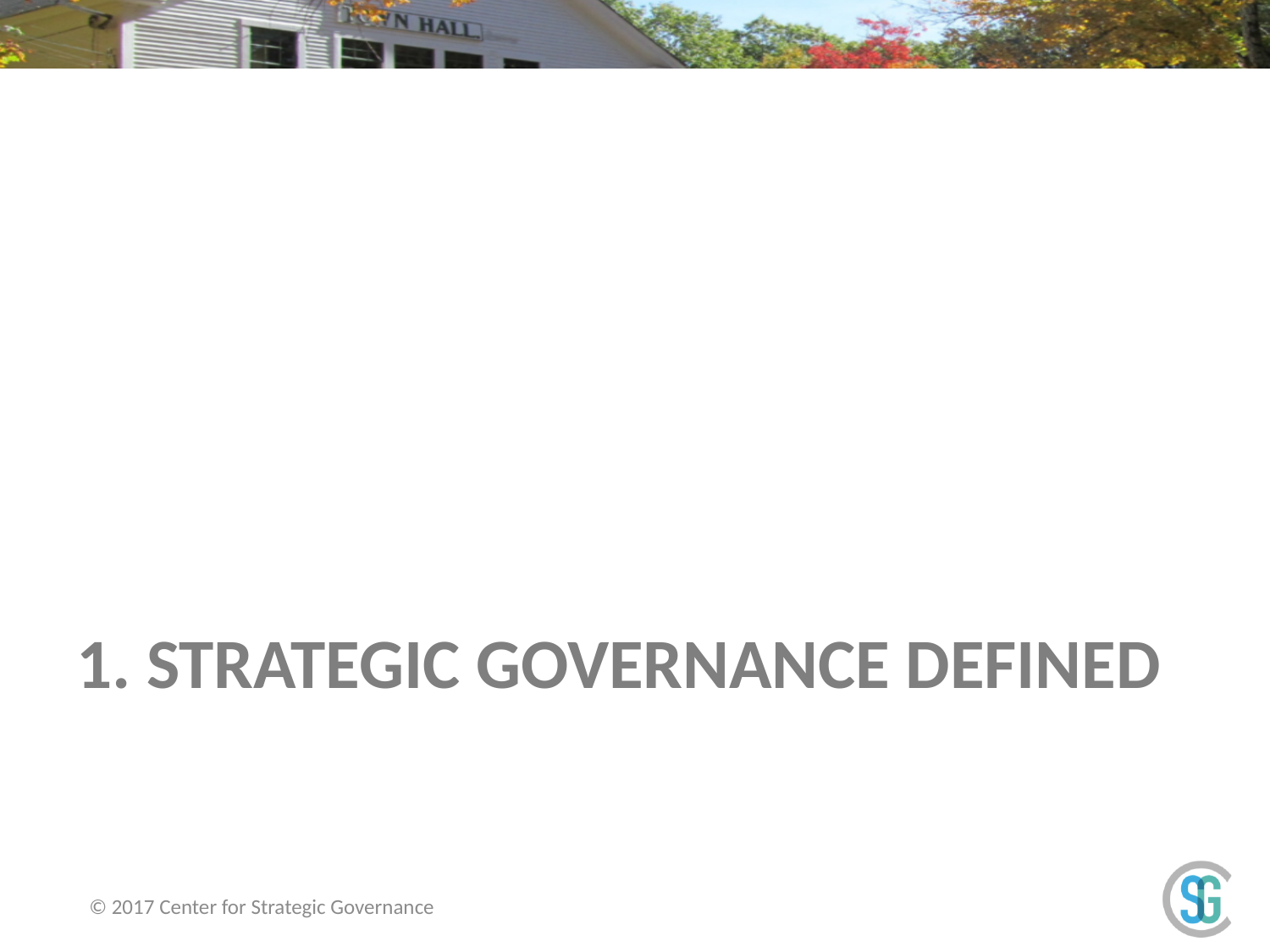

# 1. strategic governance defined
© 2017 Center for Strategic Governance